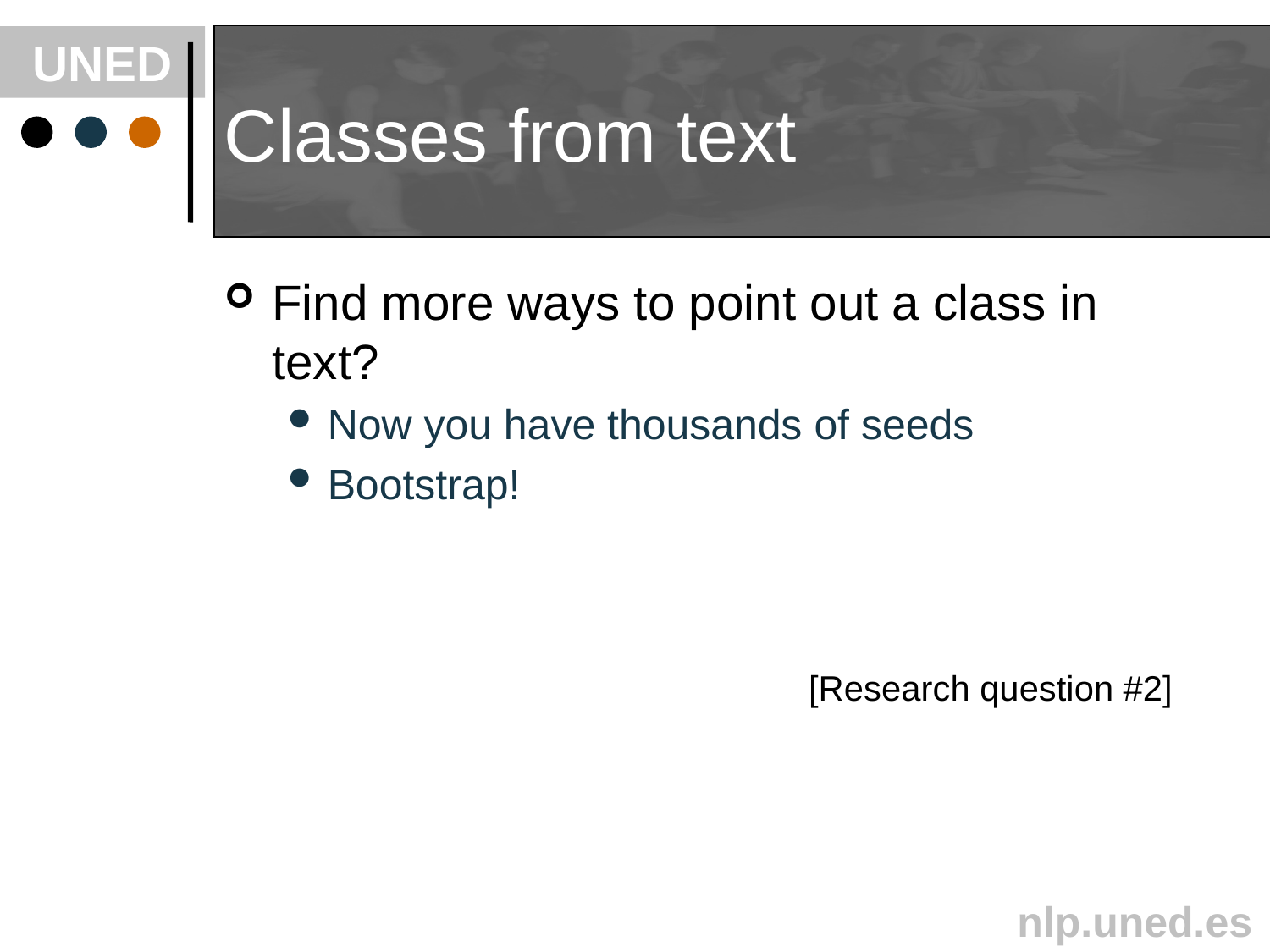

# Classes from text
Find more ways to point out a class in text?
Now you have thousands of seeds
Bootstrap!

[Research question #2]